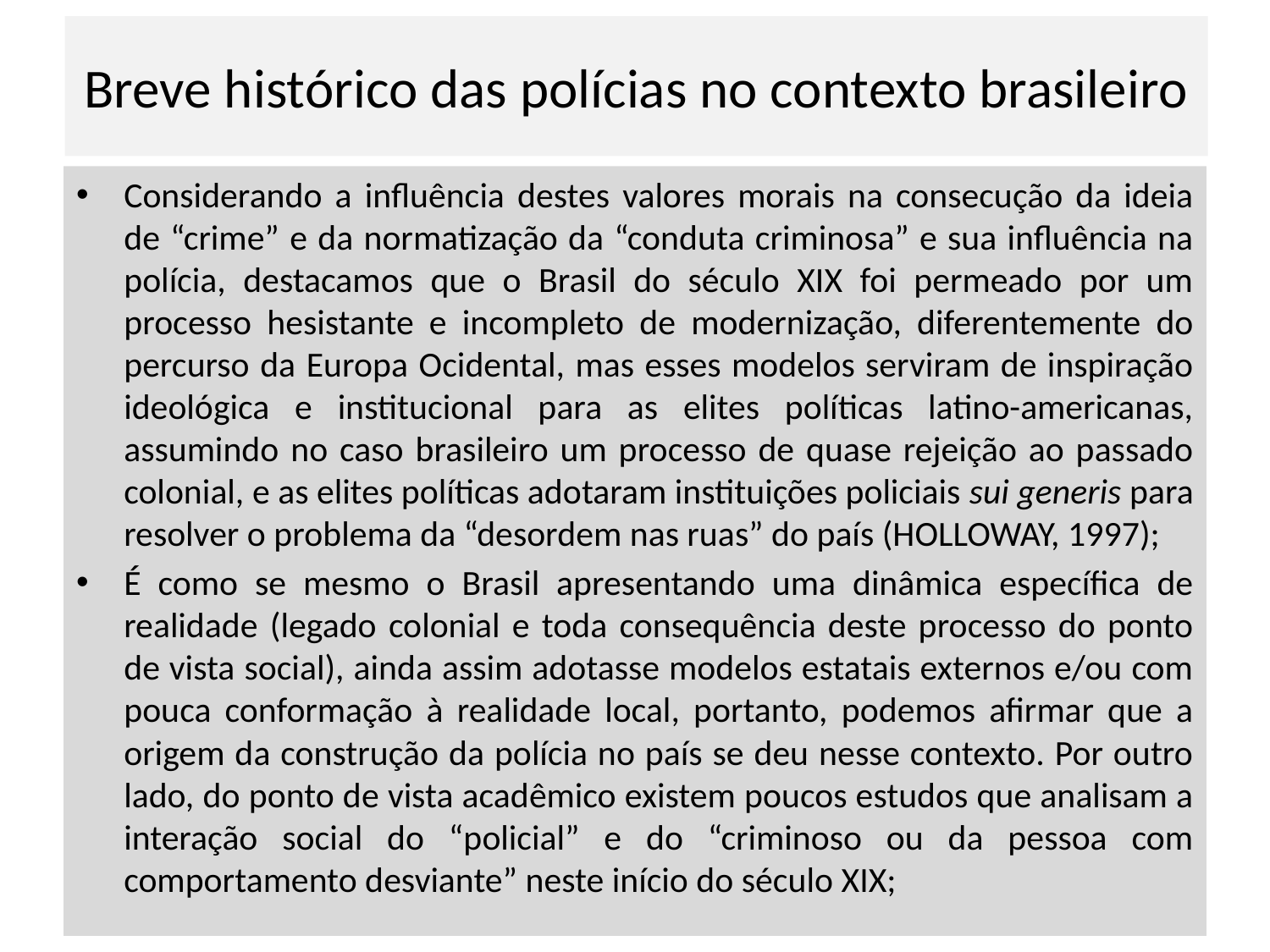

# Breve histórico das polícias no contexto brasileiro
Considerando a influência destes valores morais na consecução da ideia de “crime” e da normatização da “conduta criminosa” e sua influência na polícia, destacamos que o Brasil do século XIX foi permeado por um processo hesistante e incompleto de modernização, diferentemente do percurso da Europa Ocidental, mas esses modelos serviram de inspiração ideológica e institucional para as elites políticas latino-americanas, assumindo no caso brasileiro um processo de quase rejeição ao passado colonial, e as elites políticas adotaram instituições policiais sui generis para resolver o problema da “desordem nas ruas” do país (HOLLOWAY, 1997);
É como se mesmo o Brasil apresentando uma dinâmica específica de realidade (legado colonial e toda consequência deste processo do ponto de vista social), ainda assim adotasse modelos estatais externos e/ou com pouca conformação à realidade local, portanto, podemos afirmar que a origem da construção da polícia no país se deu nesse contexto. Por outro lado, do ponto de vista acadêmico existem poucos estudos que analisam a interação social do “policial” e do “criminoso ou da pessoa com comportamento desviante” neste início do século XIX;